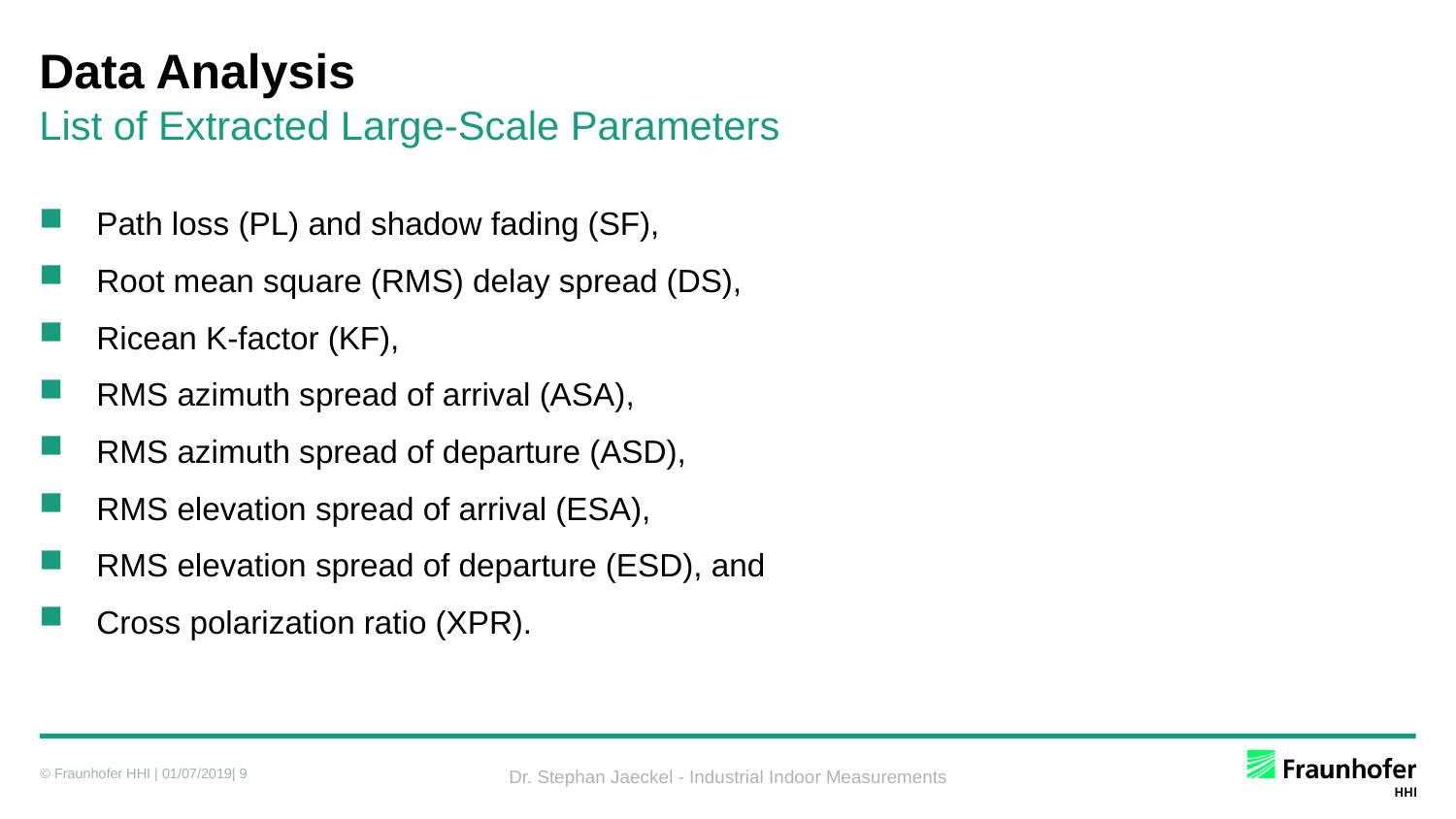

# Data Analysis
List of Extracted Large-Scale Parameters
Path loss (PL) and shadow fading (SF),
Root mean square (RMS) delay spread (DS),
Ricean K-factor (KF),
RMS azimuth spread of arrival (ASA),
RMS azimuth spread of departure (ASD),
RMS elevation spread of arrival (ESA),
RMS elevation spread of departure (ESD), and
Cross polarization ratio (XPR).
Dr. Stephan Jaeckel - Industrial Indoor Measurements